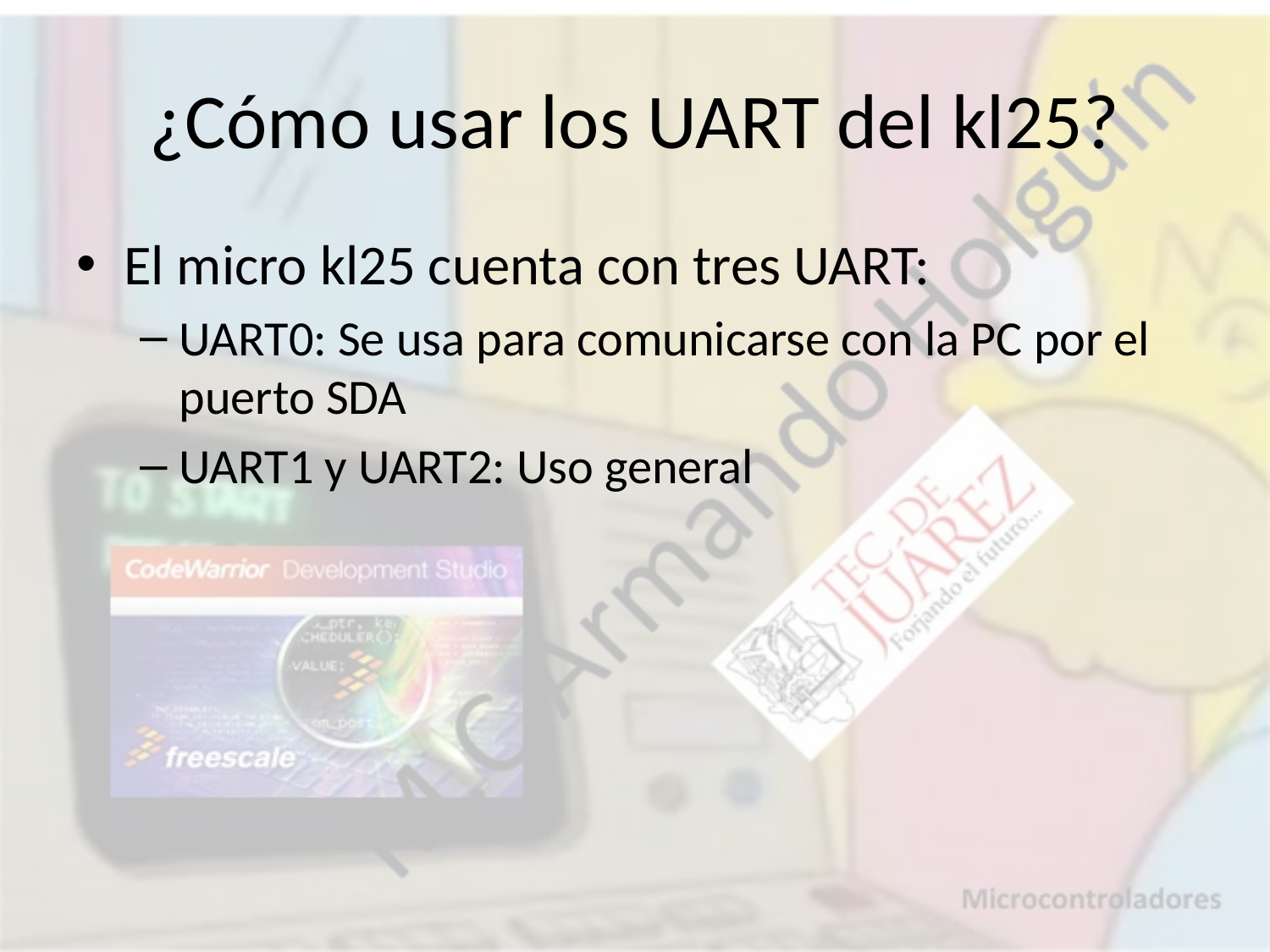

# ¿Cómo usar los UART del kl25?
El micro kl25 cuenta con tres UART:
UART0: Se usa para comunicarse con la PC por el puerto SDA
UART1 y UART2: Uso general